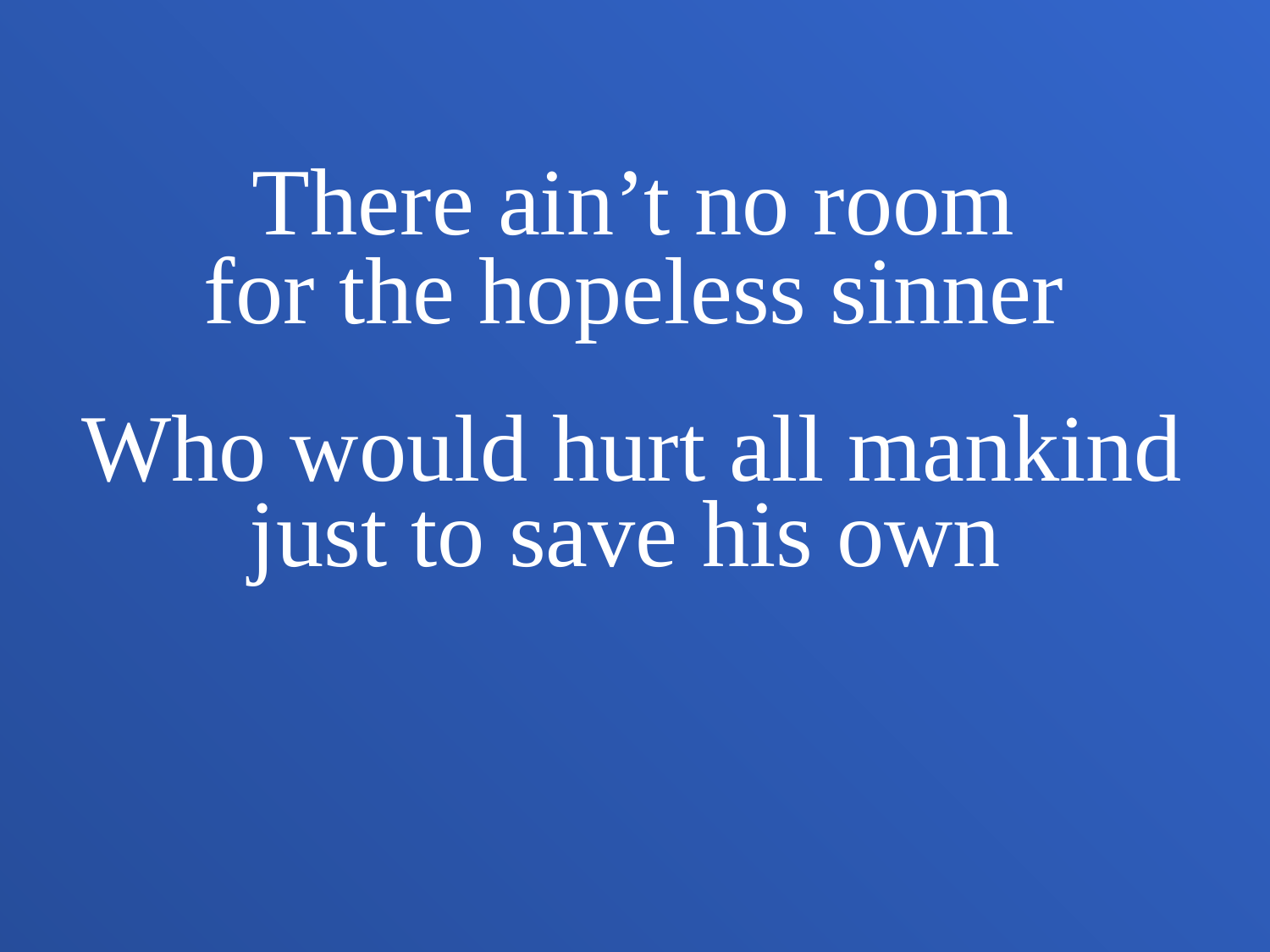

There ain’t no room
for the hopeless sinner
Who would hurt all mankind
just to save his own